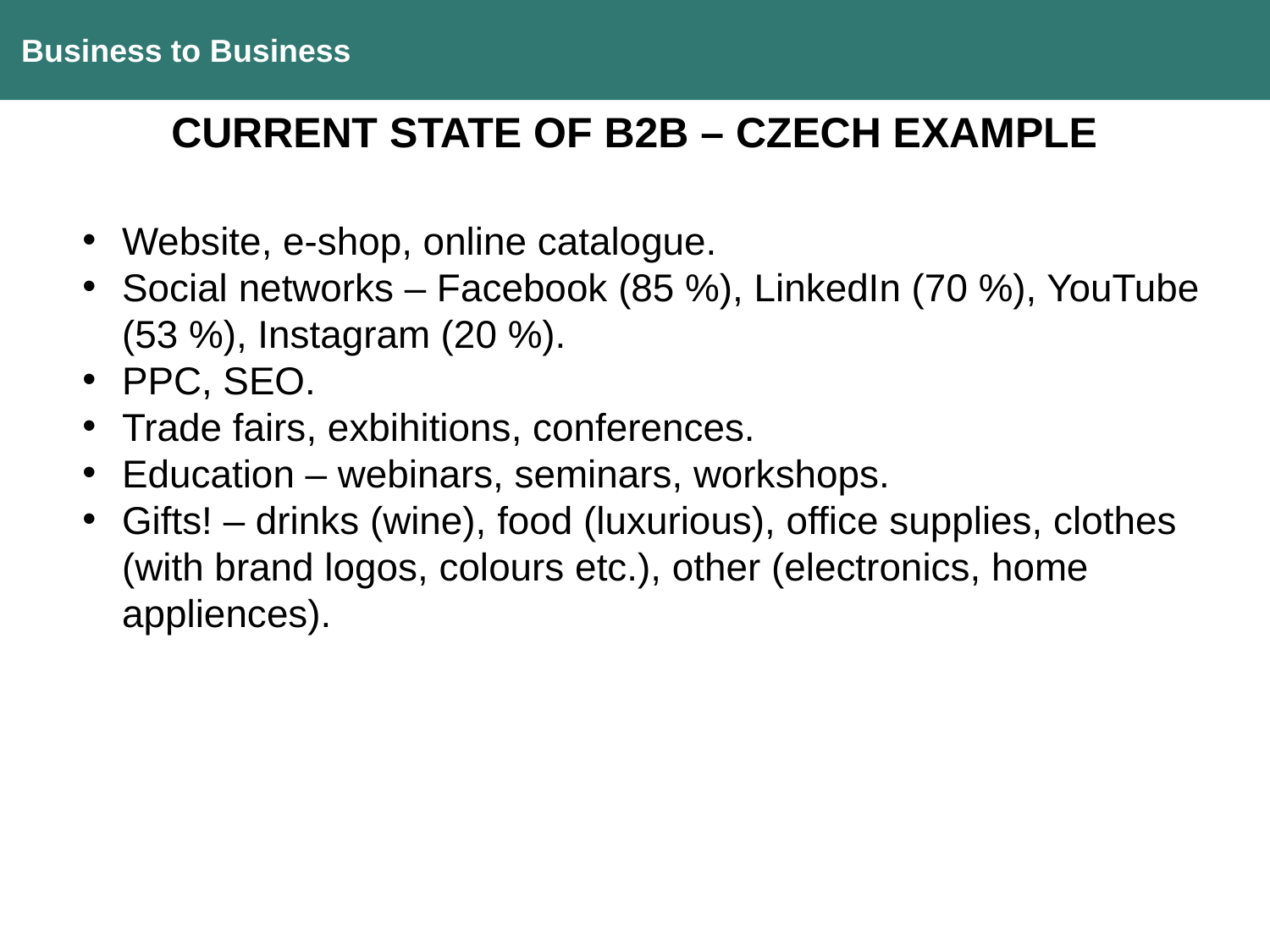

Business to Business
CURRENT STATE OF B2B – CZECH EXAMPLE
Website, e-shop, online catalogue.
Social networks – Facebook (85 %), LinkedIn (70 %), YouTube (53 %), Instagram (20 %).
PPC, SEO.
Trade fairs, exbihitions, conferences.
Education – webinars, seminars, workshops.
Gifts! – drinks (wine), food (luxurious), office supplies, clothes (with brand logos, colours etc.), other (electronics, home appliences).